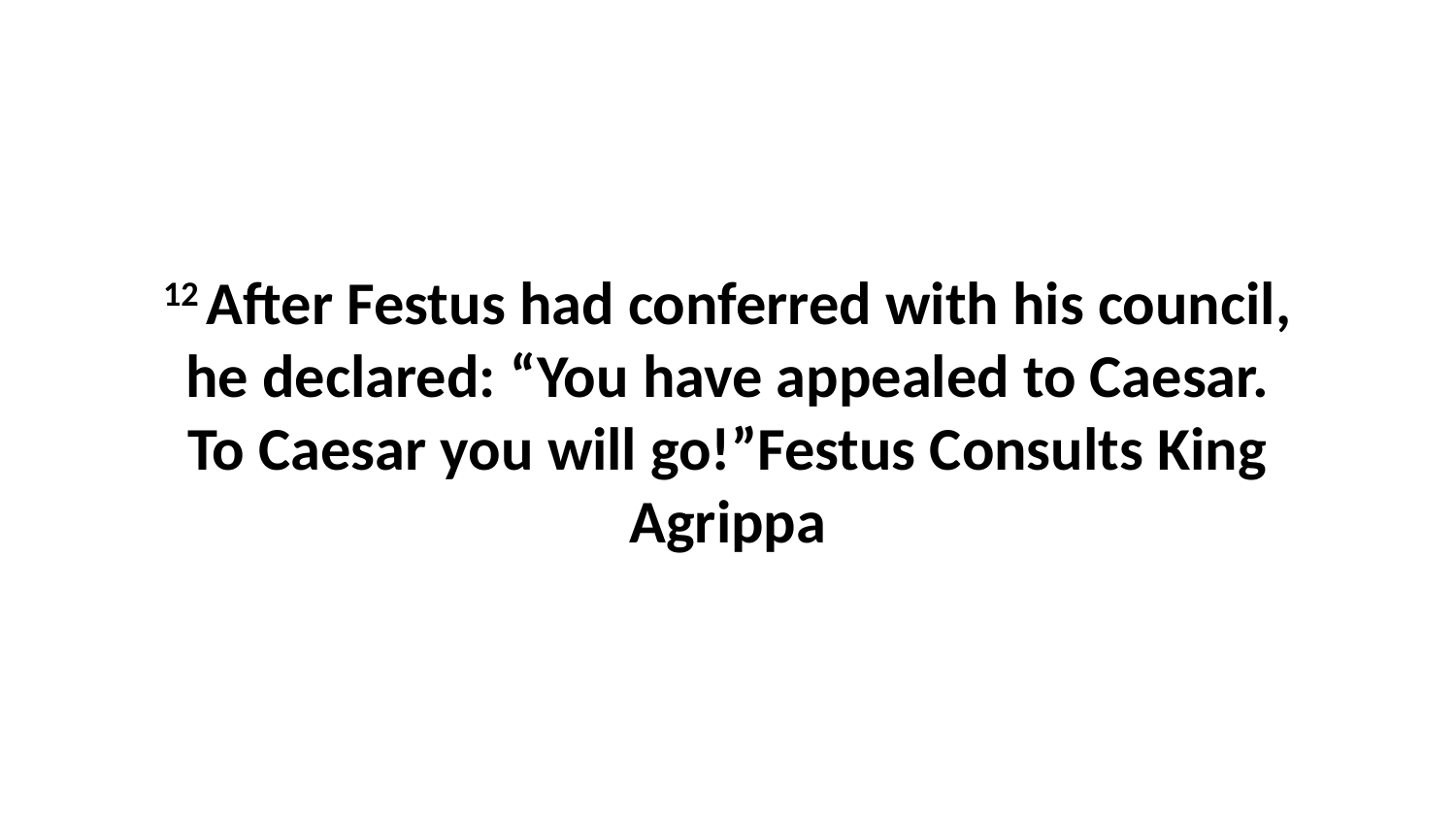

12 After Festus had conferred with his council, he declared: “You have appealed to Caesar. To Caesar you will go!”Festus Consults King Agrippa